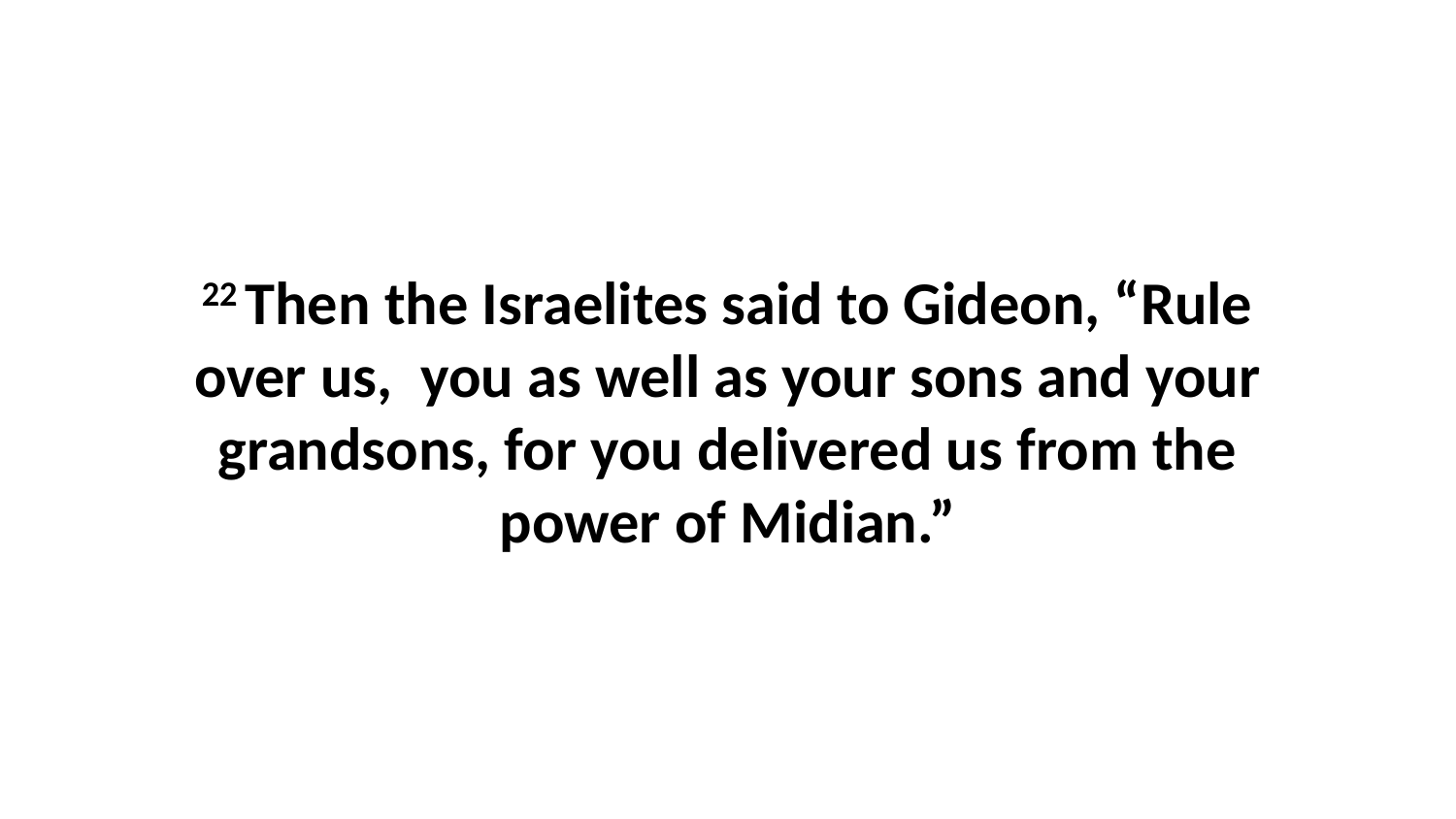

22 Then the Israelites said to Gideon, “Rule over us,  you as well as your sons and your grandsons, for you delivered us from the power of Midian.”